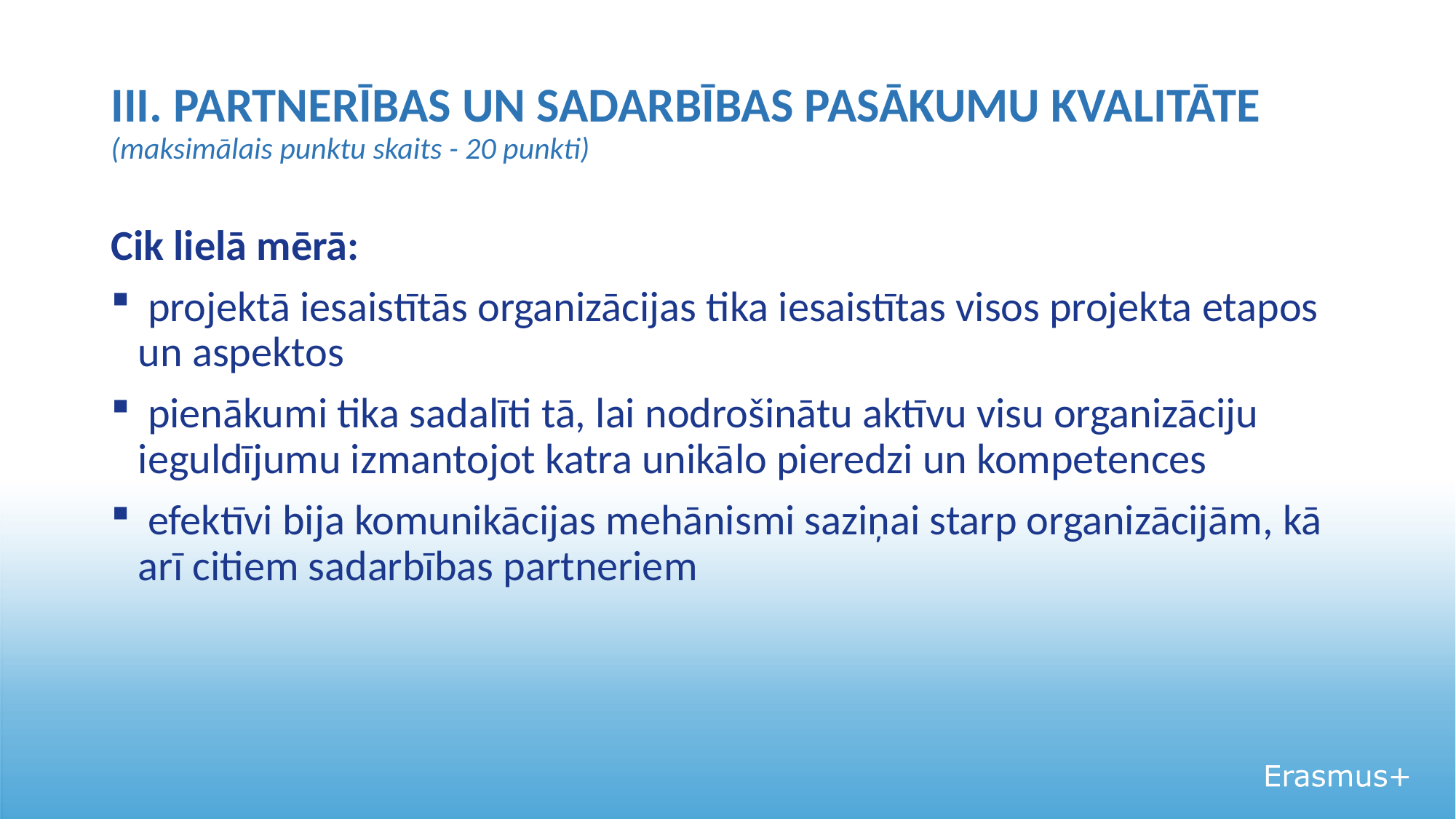

# III. PARTNERĪBAS UN SADARBĪBAS PASĀKUMU KVALITĀTE (maksimālais punktu skaits - 20 punkti)
Cik lielā mērā:
 projektā iesaistītās organizācijas tika iesaistītas visos projekta etapos un aspektos
 pienākumi tika sadalīti tā, lai nodrošinātu aktīvu visu organizāciju ieguldījumu izmantojot katra unikālo pieredzi un kompetences
 efektīvi bija komunikācijas mehānismi saziņai starp organizācijām, kā arī citiem sadarbības partneriem